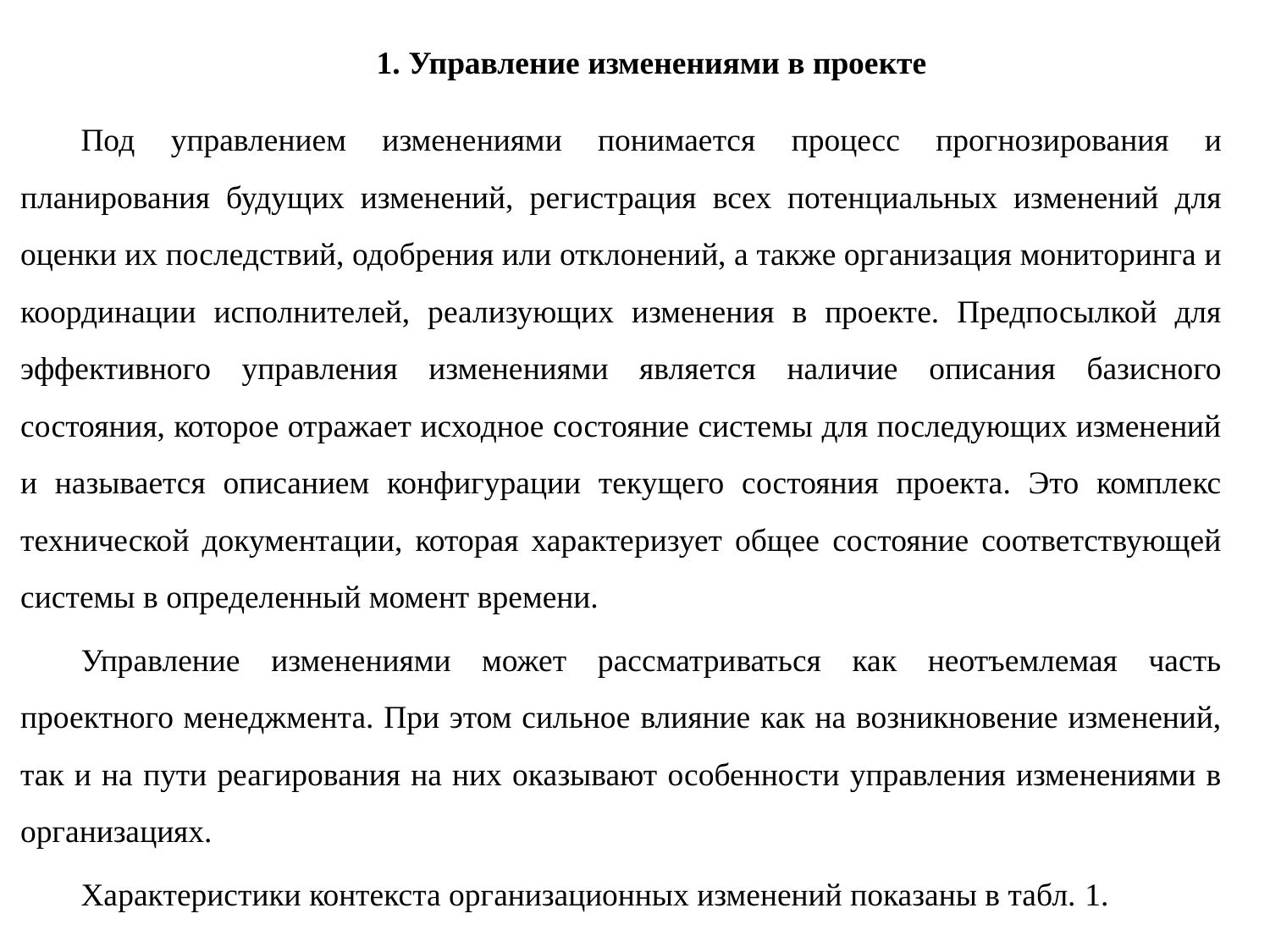

1. Управление изменениями в проекте
Под управлением изменениями понимается процесс прогнозирования и планирования будущих изменений, регистрация всех потенциальных изменений для оценки их последствий, одобрения или отклонений, а также организация мониторинга и координации исполнителей, реализующих изменения в проекте. Предпосылкой для эффективного управления изменениями является наличие описания базисного состояния, которое отражает исходное состояние системы для последующих изменений и называется описанием конфигурации текущего состояния проекта. Это комплекс технической документации, которая характеризует общее состояние соответствующей системы в определенный момент времени.
Управление изменениями может рассматриваться как неотъемлемая часть проектного менеджмента. При этом сильное влияние как на возникновение изменений, так и на пути реагирования на них оказывают особенности управления изменениями в организациях.
Характеристики контекста организационных изменений показаны в табл. 1.